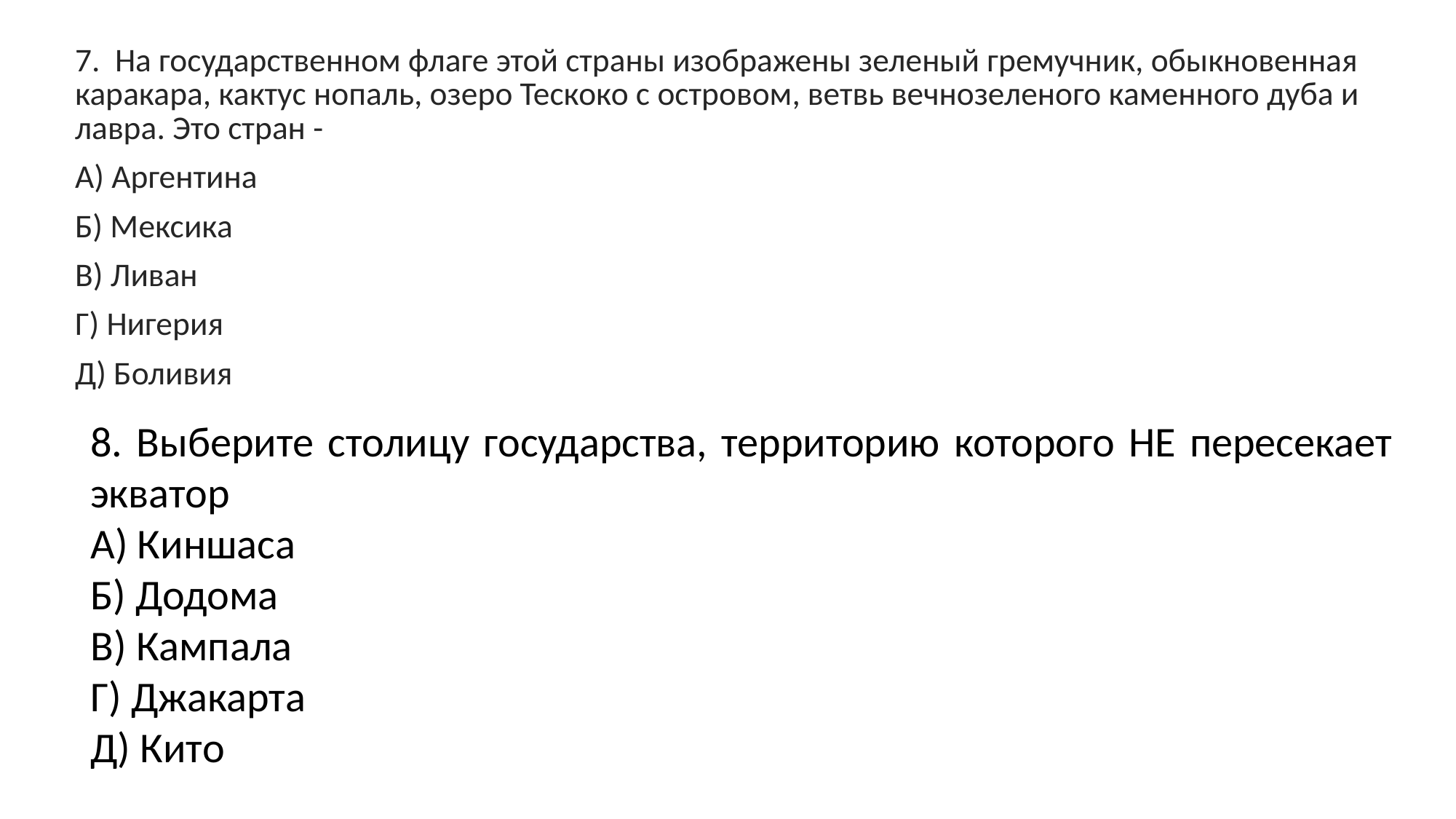

7.  На государственном флаге этой страны изображены зеленый гремучник, обыкновенная каракара, кактус нопаль, озеро Тескоко с островом, ветвь вечнозеленого каменного дуба и лавра. Это стран -
А) Аргентина
Б) Мексика
В) Ливан
Г) Нигерия
Д) Боливия

#
8. Выберите столицу государства, территорию которого НЕ пересекает экватор
А) Киншаса
Б) Додома
В) Кампала
Г) Джакарта
Д) Кито